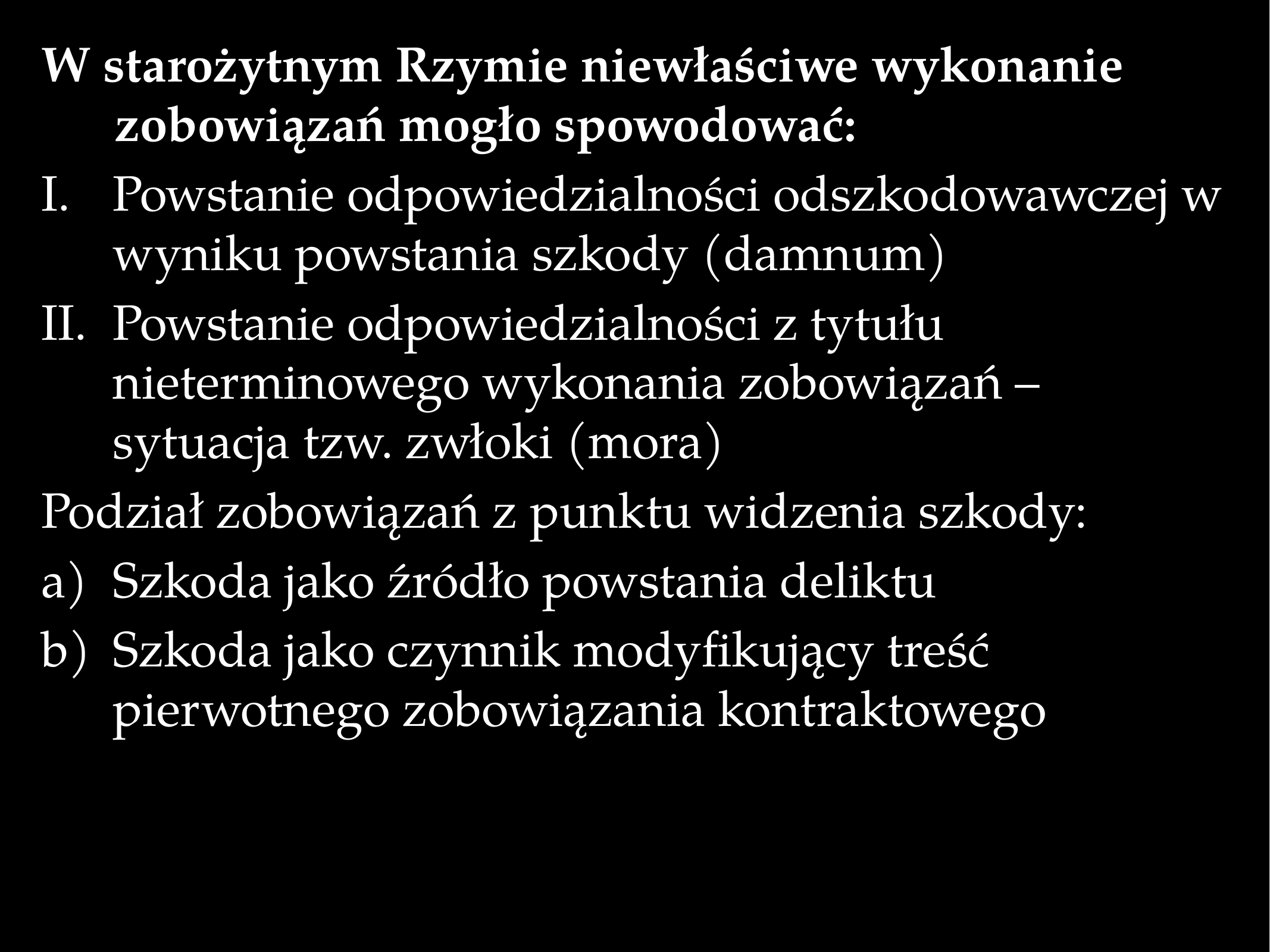

W starożytnym Rzymie niewłaściwe wykonanie zobowiązań mogło spowodować:
Powstanie odpowiedzialności odszkodowawczej w wyniku powstania szkody (damnum)
Powstanie odpowiedzialności z tytułu nieterminowego wykonania zobowiązań – sytuacja tzw. zwłoki (mora)
Podział zobowiązań z punktu widzenia szkody:
Szkoda jako źródło powstania deliktu
Szkoda jako czynnik modyfikujący treść pierwotnego zobowiązania kontraktowego